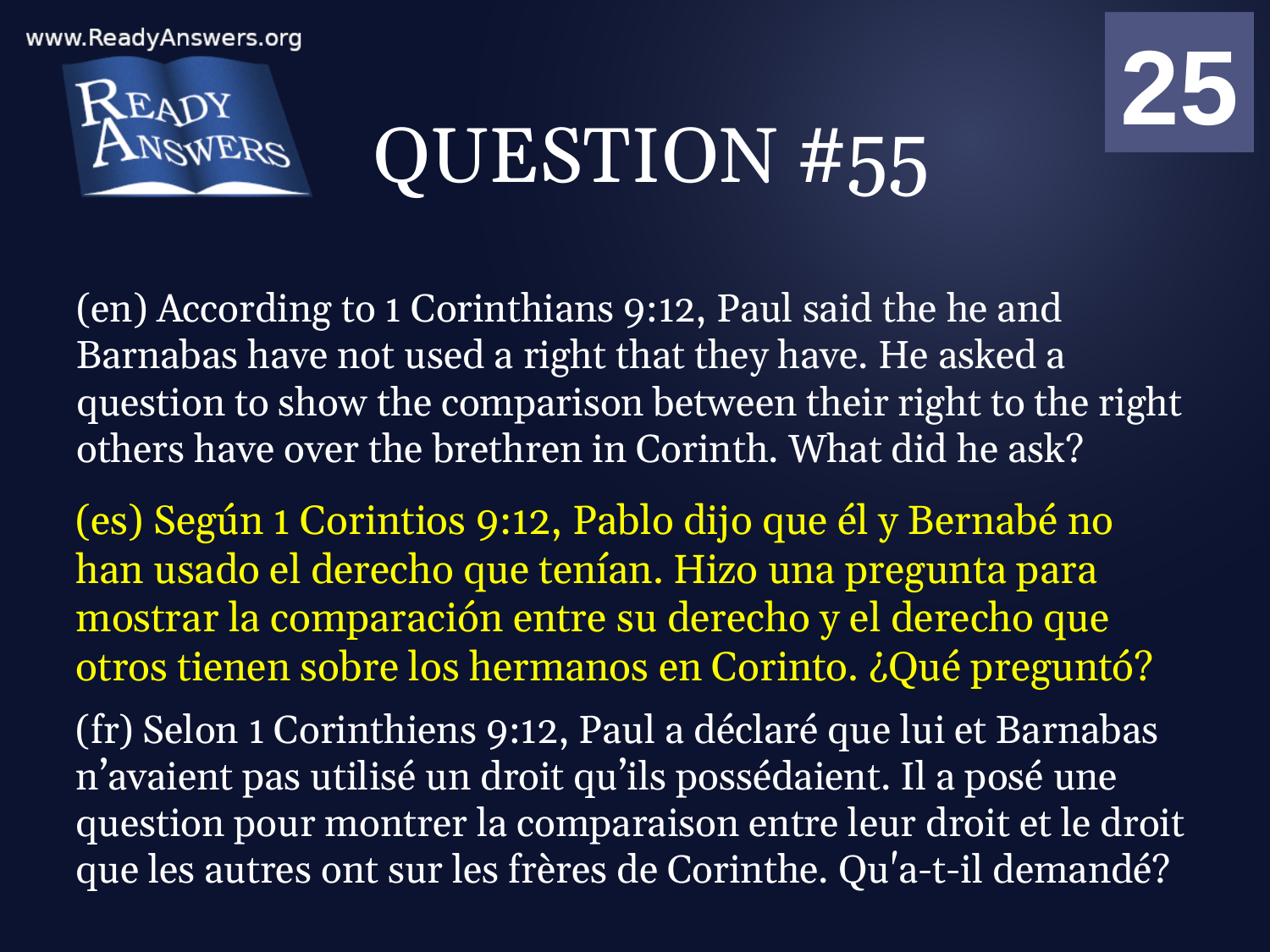

01
02
03
04
05
06
07
08
09
10
11
12
13
14
15
16
17
18
19
20
21
22
23
24
25
00
# QUESTION #55
(en) According to 1 Corinthians 9:12, Paul said the he and Barnabas have not used a right that they have. He asked a question to show the comparison between their right to the right others have over the brethren in Corinth. What did he ask?
(es) Según 1 Corintios 9:12, Pablo dijo que él y Bernabé no han usado el derecho que tenían. Hizo una pregunta para mostrar la comparación entre su derecho y el derecho que otros tienen sobre los hermanos en Corinto. ¿Qué preguntó?
(fr) Selon 1 Corinthiens 9:12, Paul a déclaré que lui et Barnabas n’avaient pas utilisé un droit qu’ils possédaient. Il a posé une question pour montrer la comparaison entre leur droit et le droit que les autres ont sur les frères de Corinthe. Qu'a-t-il demandé?